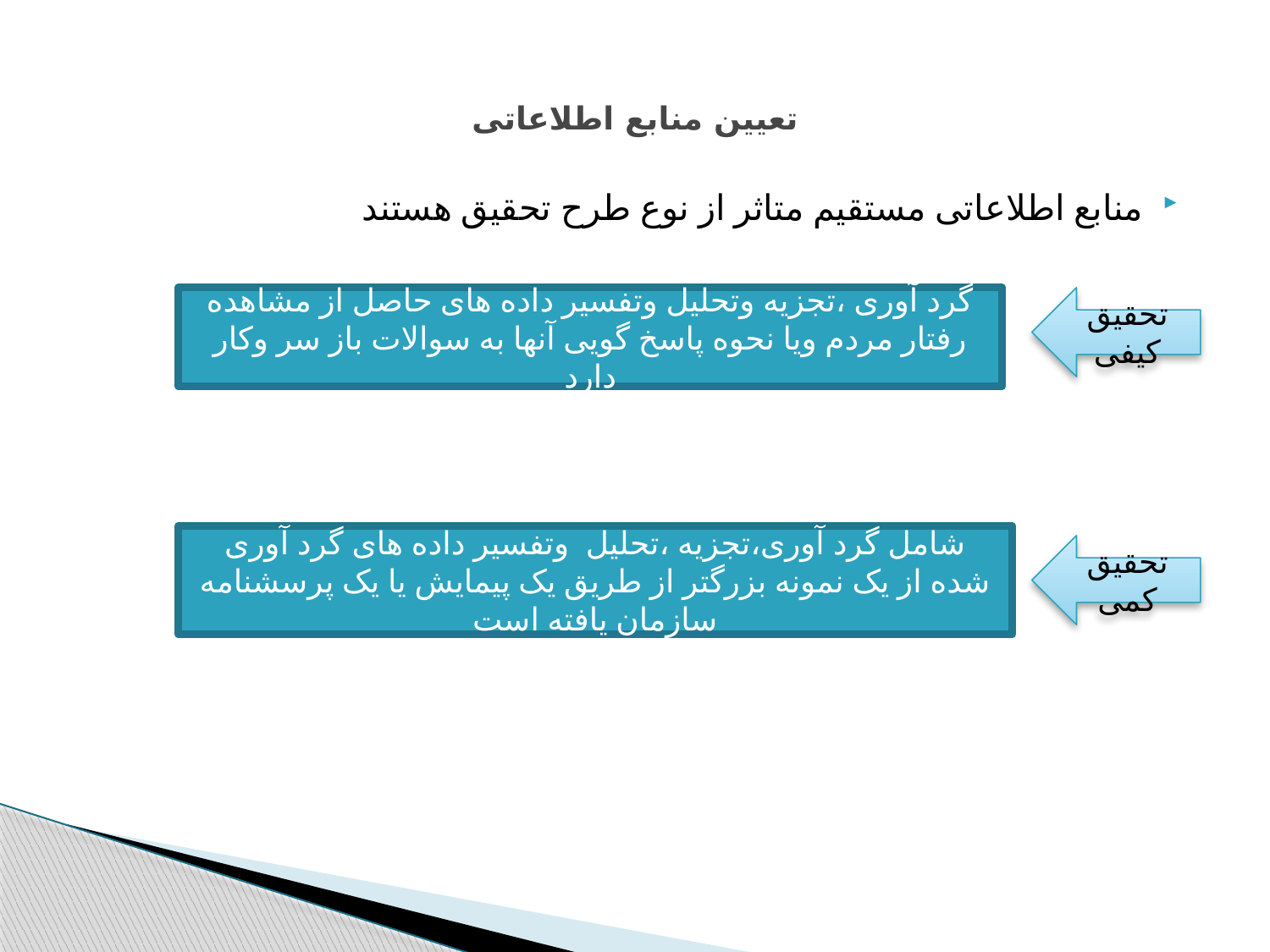

# تعیین منابع اطلاعاتی
منابع اطلاعاتی مستقیم متاثر از نوع طرح تحقیق هستند

گرد آوری ،تجزیه وتحلیل وتفسیر داده های حاصل از مشاهده رفتار مردم ویا نحوه پاسخ گویی آنها به سوالات باز سر وکار دارد
تحقیق کیفی
شامل گرد آوری،تجزیه ،تحلیل  وتفسیر داده های گرد آوری شده از یک نمونه بزرگتر از طریق یک پیمایش یا یک پرسشنامه سازمان یافته است
تحقیق کمی